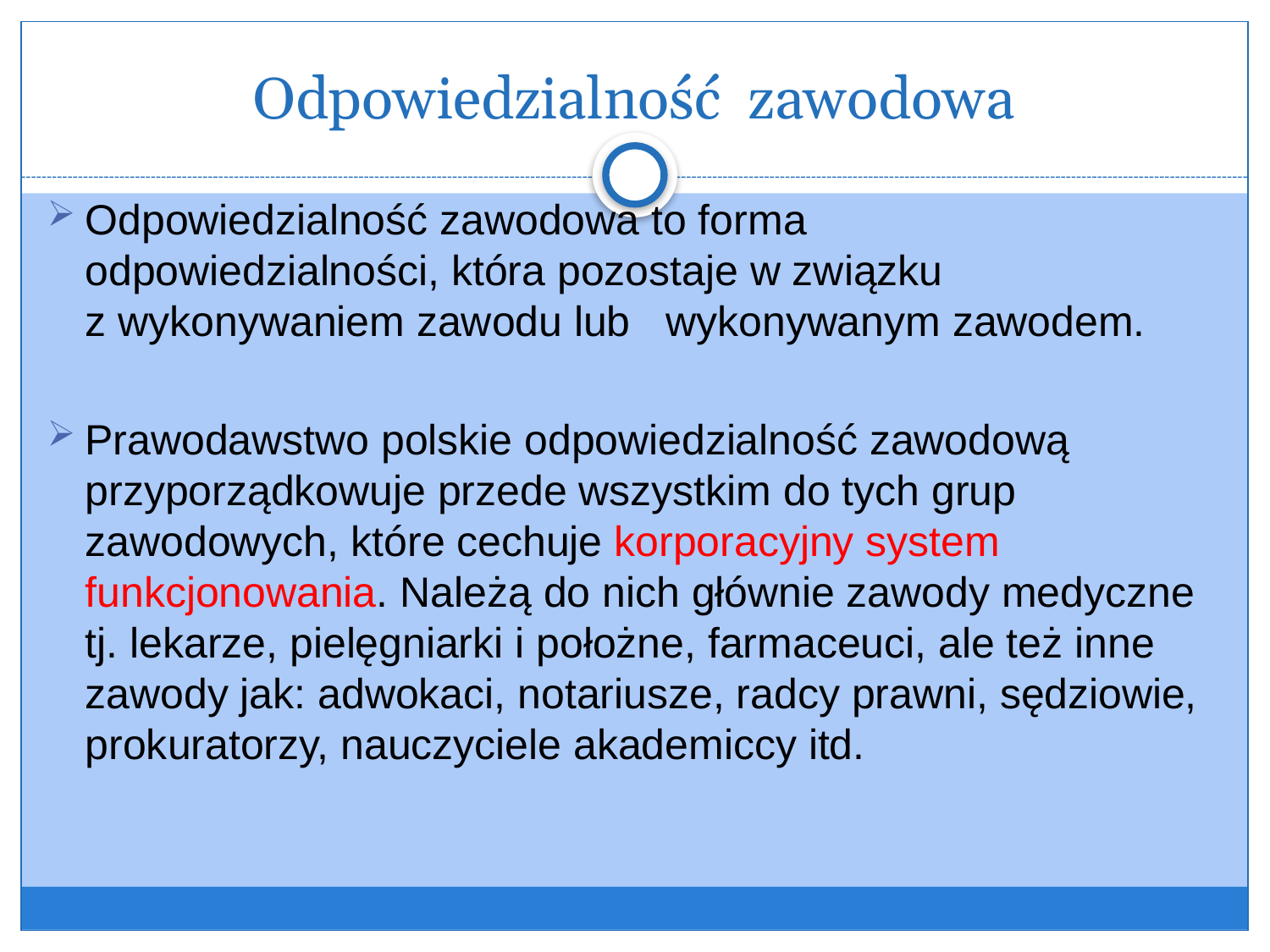

# Odpowiedzialność  zawodowa
Odpowiedzialność zawodowa to forma         odpowiedzialności, która pozostaje w związku
z wykonywaniem zawodu lub   wykonywanym zawodem.

Prawodawstwo polskie odpowiedzialność zawodową przyporządkowuje przede wszystkim do tych grup zawodowych, które cechuje korporacyjny system funkcjonowania. Należą do nich głównie zawody medyczne tj. lekarze, pielęgniarki i położne, farmaceuci, ale też inne zawody jak: adwokaci, notariusze, radcy prawni, sędziowie, prokuratorzy, nauczyciele akademiccy itd.